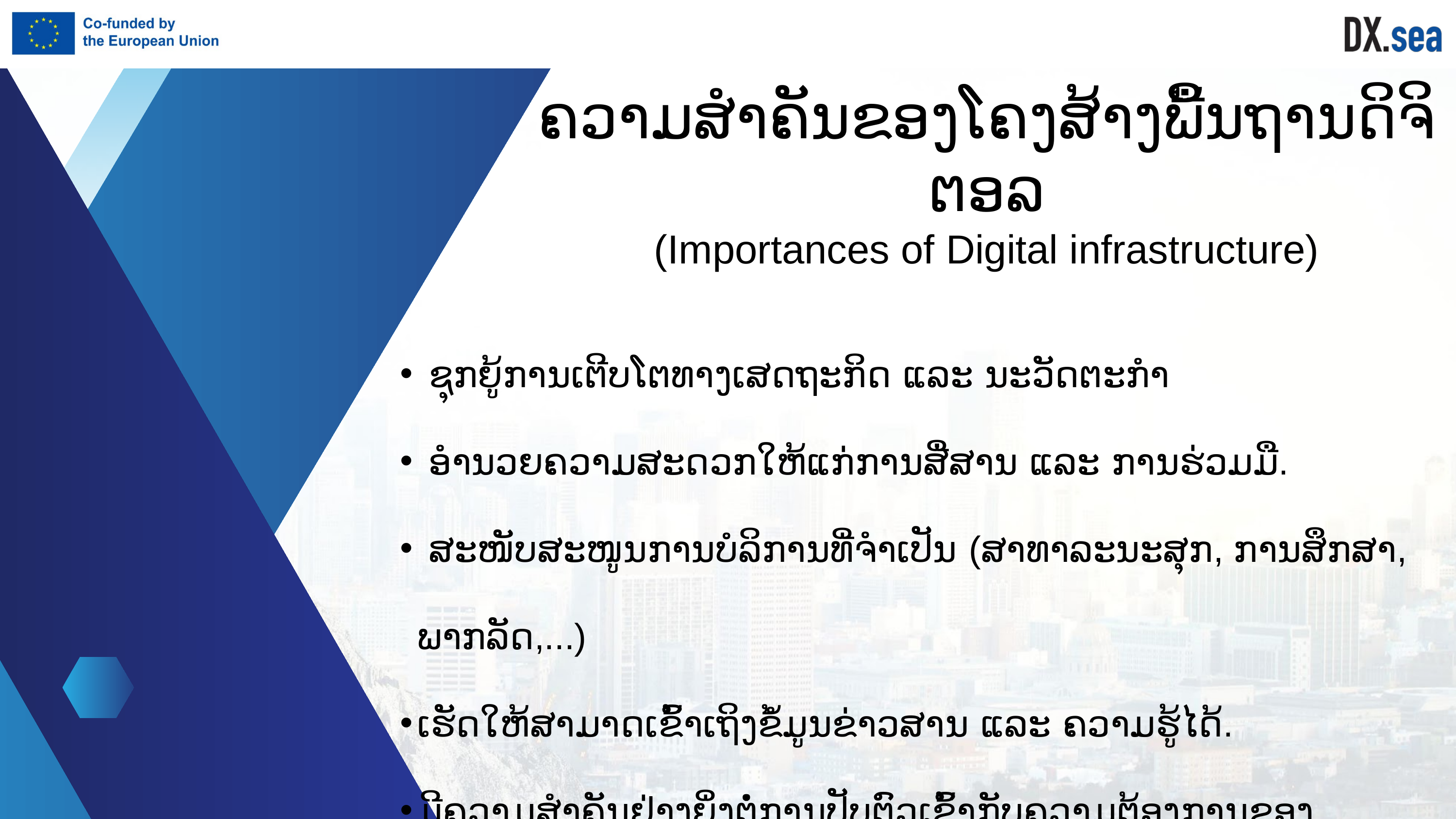

ຄວາມສໍາຄັນຂອງໂຄງສ້າງພື້ນຖານດິຈິຕອລ
(Importances of Digital infrastructure)
 ຊຸກຍູ້ການເຕີບໂຕທາງເສດຖະກິດ ແລະ ນະວັດຕະກໍາ
 ອໍານວຍຄວາມສະດວກໃຫ້ແກ່ການສື່ສານ ແລະ ການຮ່ວມມື.
 ສະໜັບສະໜູນການບໍລິການທີ່ຈໍາເປັນ (ສາທາລະນະສຸກ, ການສຶກສາ, ພາກລັດ,...)
ເຮັດໃຫ້ສາມາດເຂົ້າເຖິງຂໍ້ມູນຂ່າວສານ ແລະ ຄວາມຮູ້ໄດ້.
ມີຄວາມສໍາຄັນຢ່າງຍິ່ງຕໍ່ການປັບຕົວເຂົ້າກັບຄວາມຕ້ອງການຂອງສະຕະວັດທີ 21.